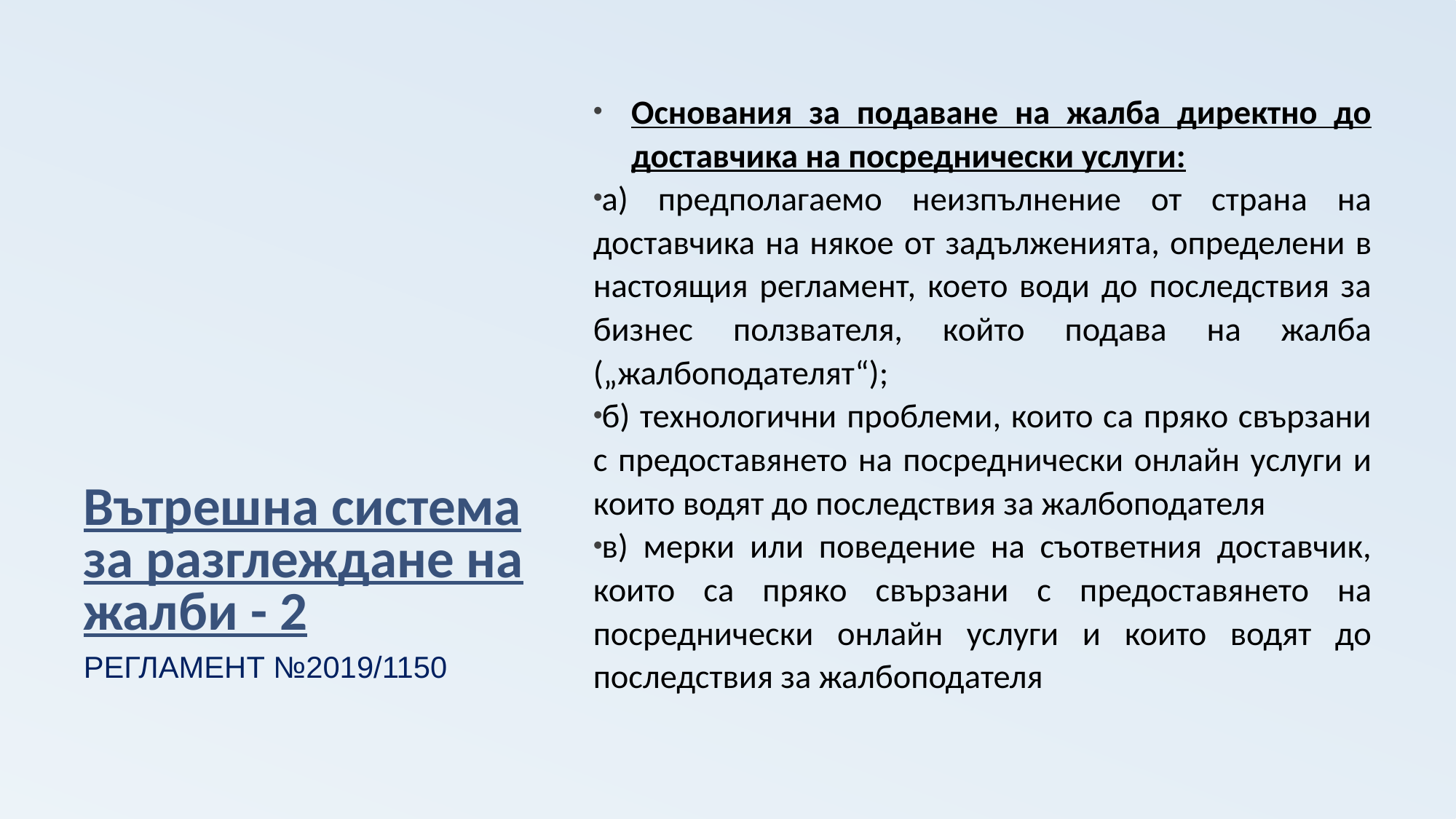

# Вътрешна система за разглеждане на жалби - 2
Основания за подаване на жалба директно до доставчика на посреднически услуги:
а) предполагаемо неизпълнение от страна на доставчика на някое от задълженията, определени в настоящия регламент, което води до последствия за бизнес ползвателя, който подава на жалба („жалбоподателят“);
б) технологични проблеми, които са пряко свързани с предоставянето на посреднически онлайн услуги и които водят до последствия за жалбоподателя
в) мерки или поведение на съответния доставчик, които са пряко свързани с предоставянето на посреднически онлайн услуги и които водят до последствия за жалбоподателя

РЕГЛАМЕНТ №2019/1150